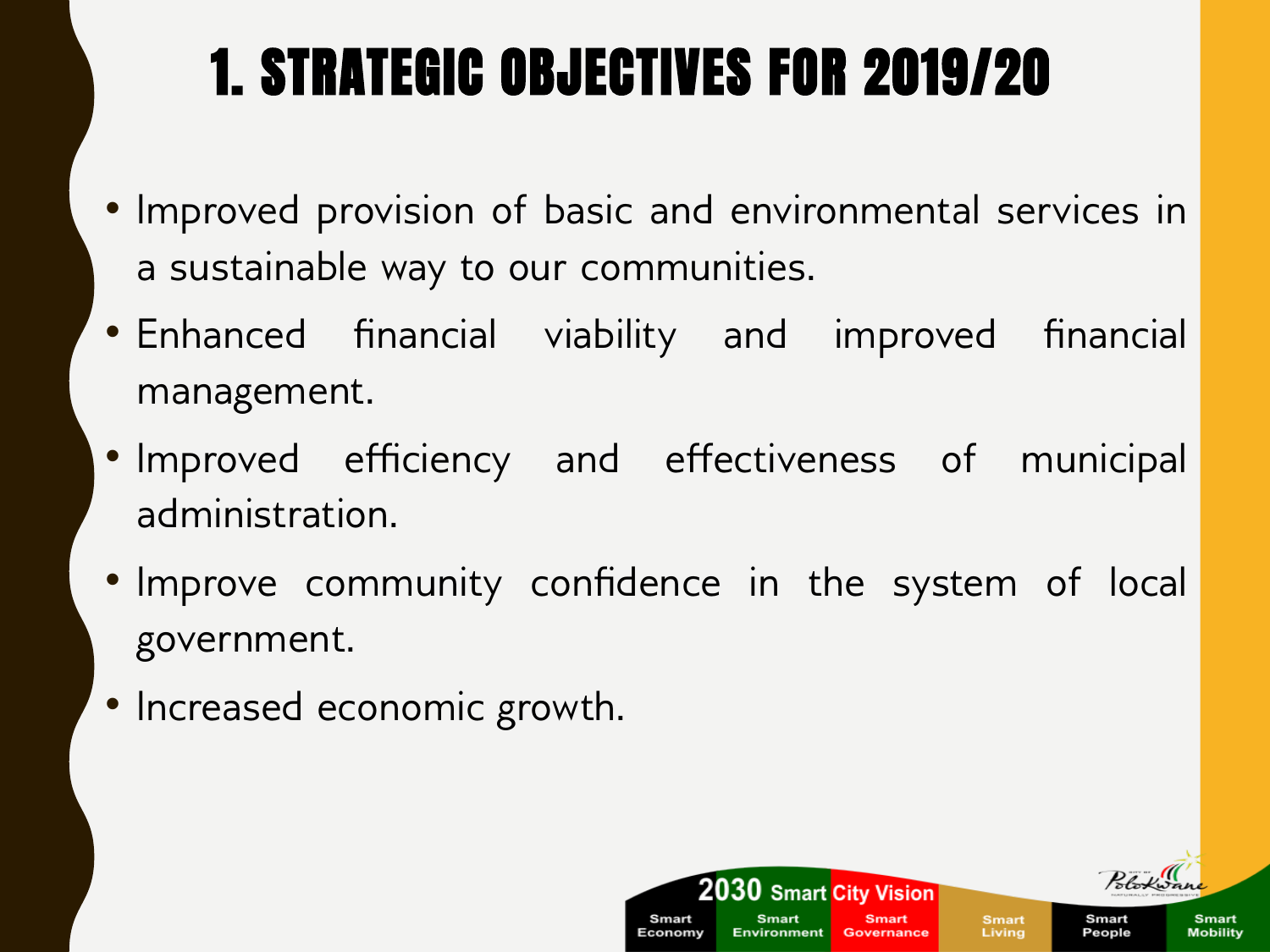

# 1. Strategic Objectives for 2019/20
Improved provision of basic and environmental services in a sustainable way to our communities.
Enhanced financial viability and improved financial management.
Improved efficiency and effectiveness of municipal administration.
Improve community confidence in the system of local government.
Increased economic growth.